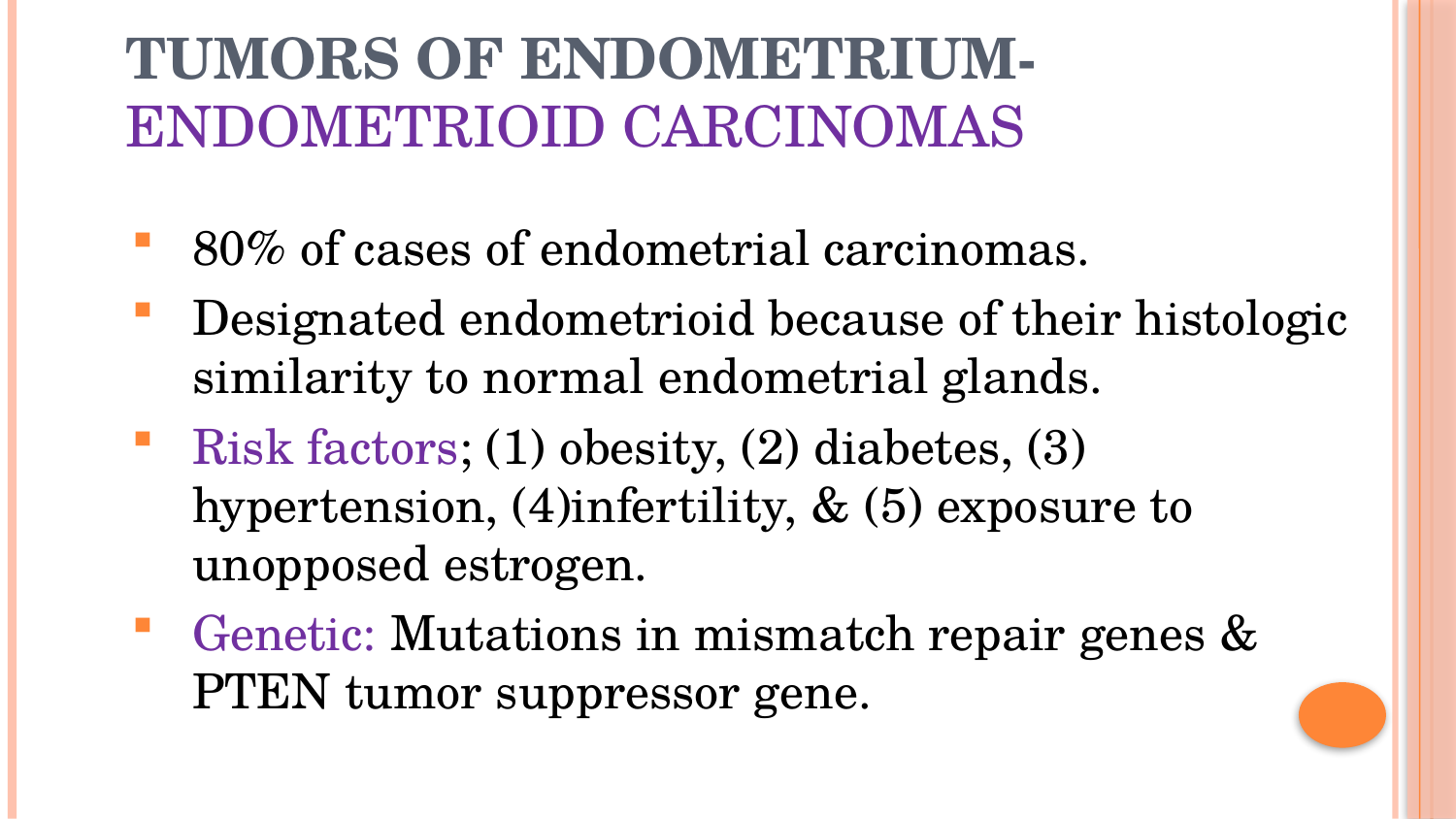

17
# Tumors of Endometrium- Endometrioid carcinomas
80% of cases of endometrial carcinomas.
Designated endometrioid because of their histologic similarity to normal endometrial glands.
Risk factors; (1) obesity, (2) diabetes, (3) hypertension, (4)infertility, & (5) exposure to unopposed estrogen.
Genetic: Mutations in mismatch repair genes & PTEN tumor suppressor gene.